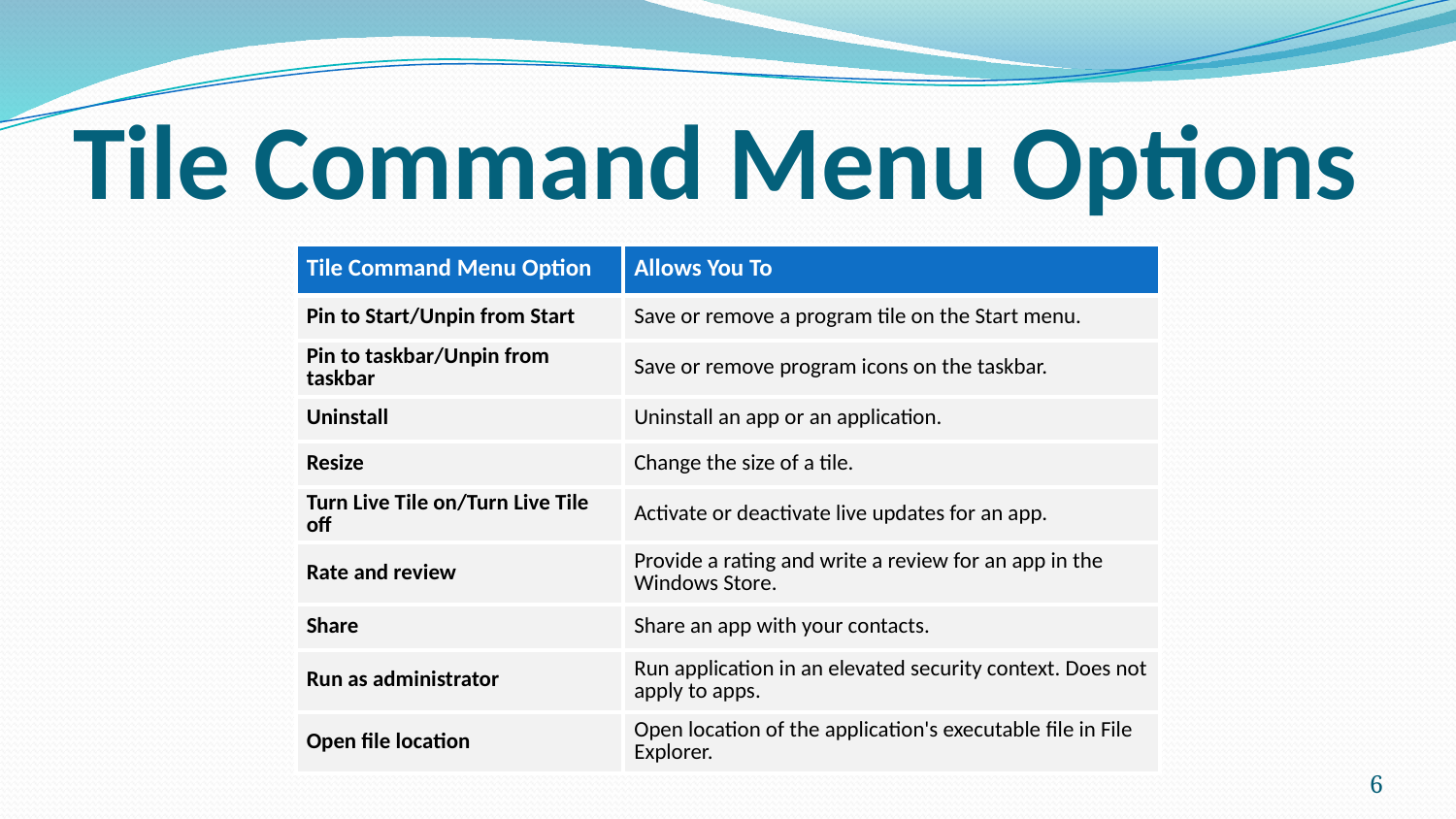

# Tile Command Menu Options
| Tile Command Menu Option | Allows You To |
| --- | --- |
| Pin to Start/Unpin from Start | Save or remove a program tile on the Start menu. |
| Pin to taskbar/Unpin from taskbar | Save or remove program icons on the taskbar. |
| Uninstall | Uninstall an app or an application. |
| Resize | Change the size of a tile. |
| Turn Live Tile on/Turn Live Tile off | Activate or deactivate live updates for an app. |
| Rate and review | Provide a rating and write a review for an app in the Windows Store. |
| Share | Share an app with your contacts. |
| Run as administrator | Run application in an elevated security context. Does not apply to apps. |
| Open file location | Open location of the application's executable file in File Explorer. |
6